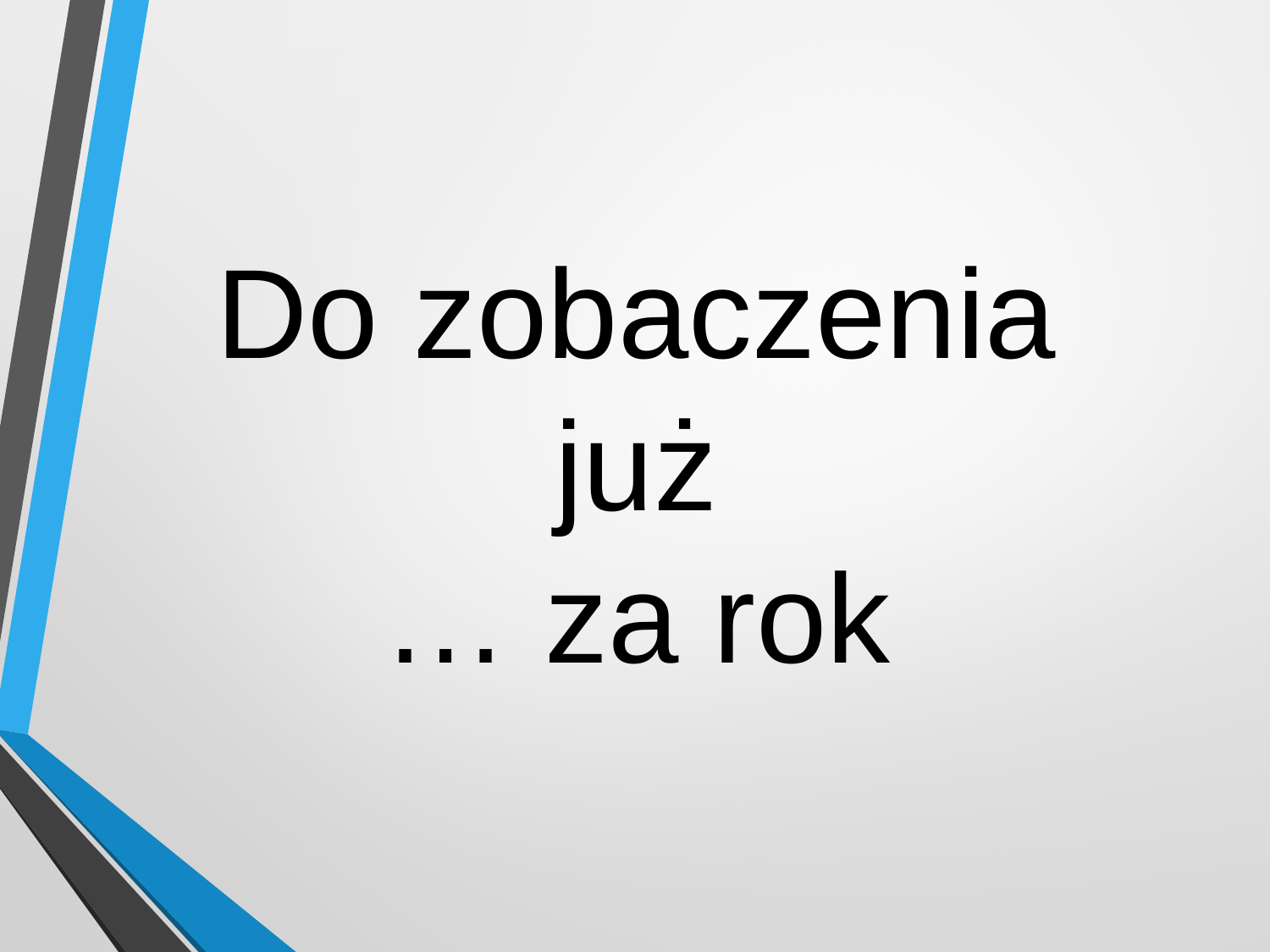

# Do zobaczenia już … za rok